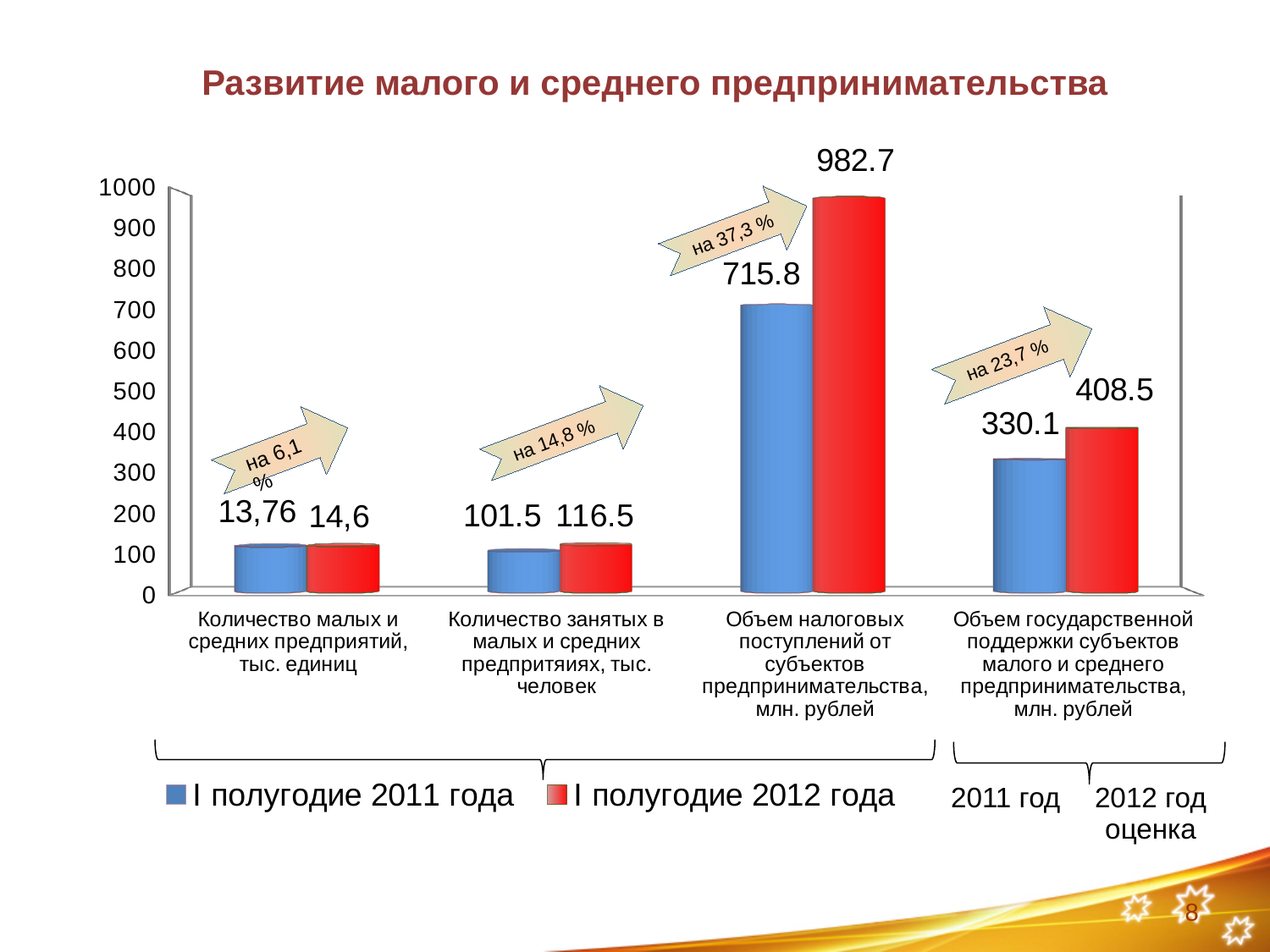

Развитие малого и среднего предпринимательства

[unsupported chart]

| 2011 год | 2012 год оценка |
| --- | --- |
8